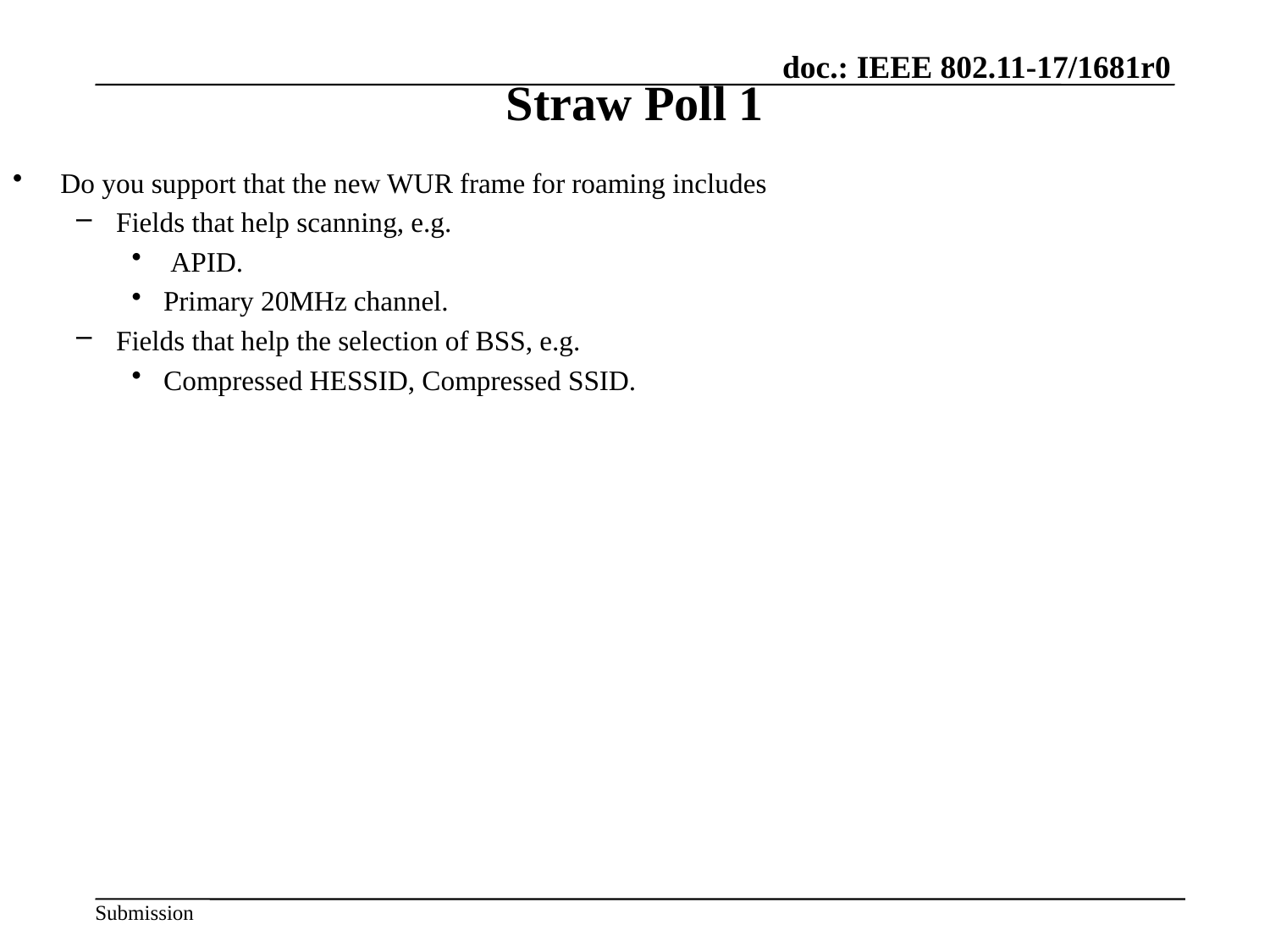

# Straw Poll 1
Do you support that the new WUR frame for roaming includes
Fields that help scanning, e.g.
 APID.
Primary 20MHz channel.
Fields that help the selection of BSS, e.g.
Compressed HESSID, Compressed SSID.